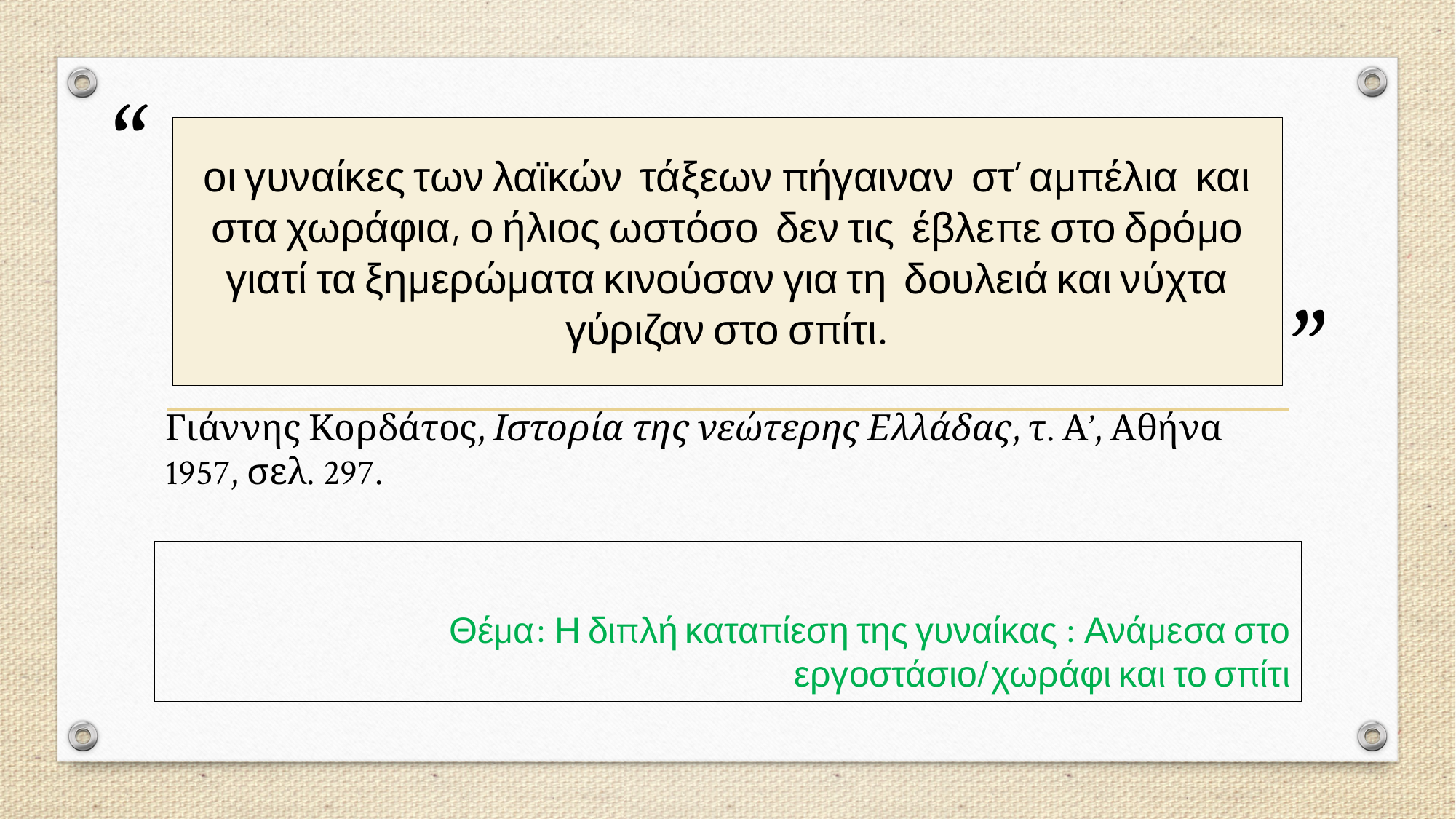

# οι γυναίκες των λαϊκών  τάξεων πήγαιναν  στ’ αμπέλια  και στα χωράφια, ο ήλιος ωστόσο  δεν τις  έβλεπε στο δρόμο γιατί τα ξημερώματα κινούσαν για τη  δουλειά και νύχτα γύριζαν στο σπίτι.
Γιάννης Κορδάτος, Ιστορία της νεώτερης Ελλάδας, τ. Α’, Αθήνα 1957, σελ. 297.

Θέμα: Η διπλή καταπίεση της γυναίκας : Ανάμεσα στο εργοστάσιο/χωράφι και το σπίτι